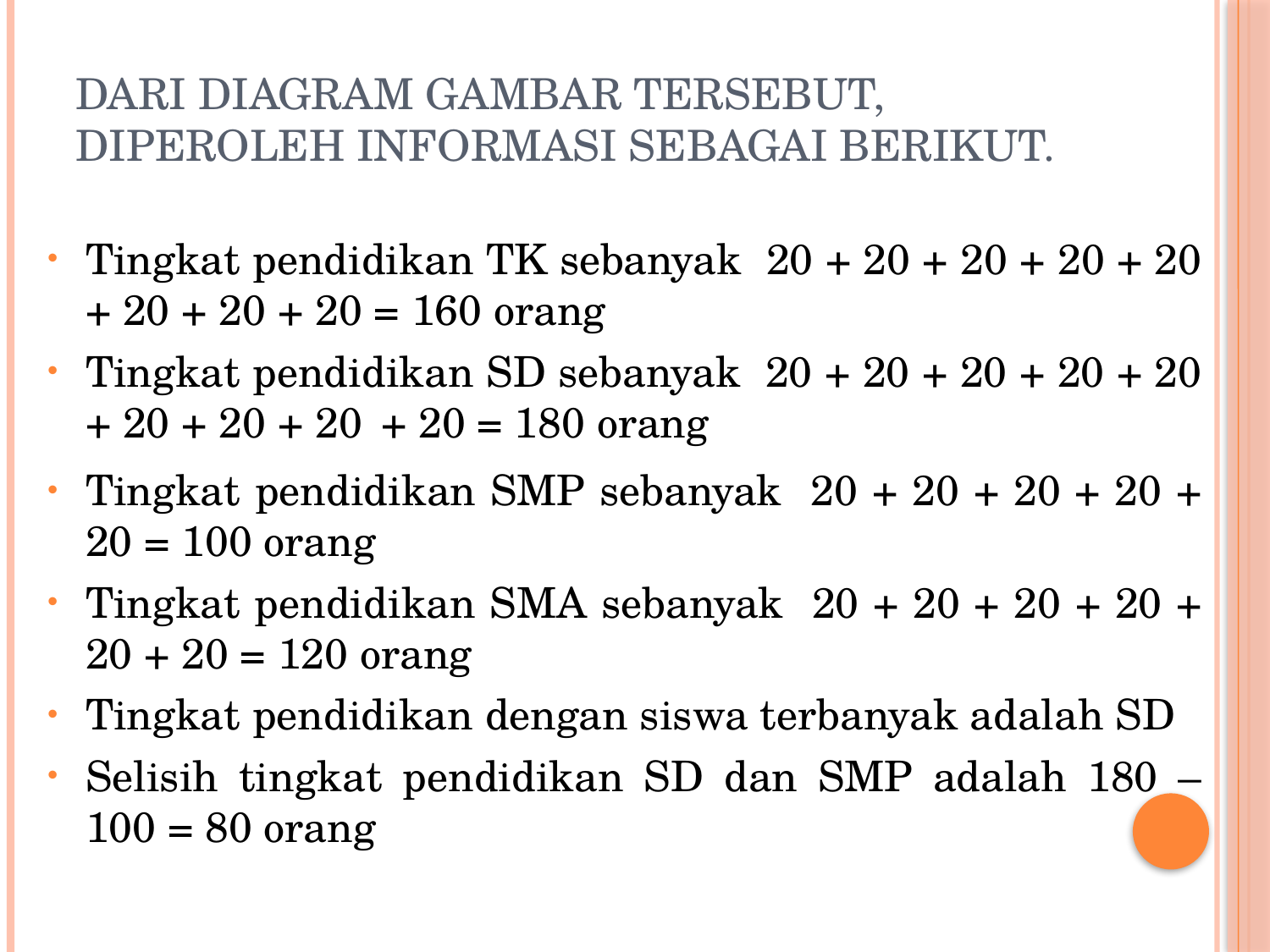

# Dari diagram gambar tersebut, diperoleh informasi sebagai berikut.
Tingkat pendidikan TK sebanyak  20 + 20 + 20 + 20 + 20 + 20 + 20 + 20 = 160 orang
Tingkat pendidikan SD sebanyak  20 + 20 + 20 + 20 + 20 + 20 + 20 + 20  + 20 = 180 orang
Tingkat pendidikan SMP sebanyak  20 + 20 + 20 + 20 + 20 = 100 orang
Tingkat pendidikan SMA sebanyak  20 + 20 + 20 + 20 + 20 + 20 = 120 orang
Tingkat pendidikan dengan siswa terbanyak adalah SD
Selisih tingkat pendidikan SD dan SMP adalah 180 – 100 = 80 orang